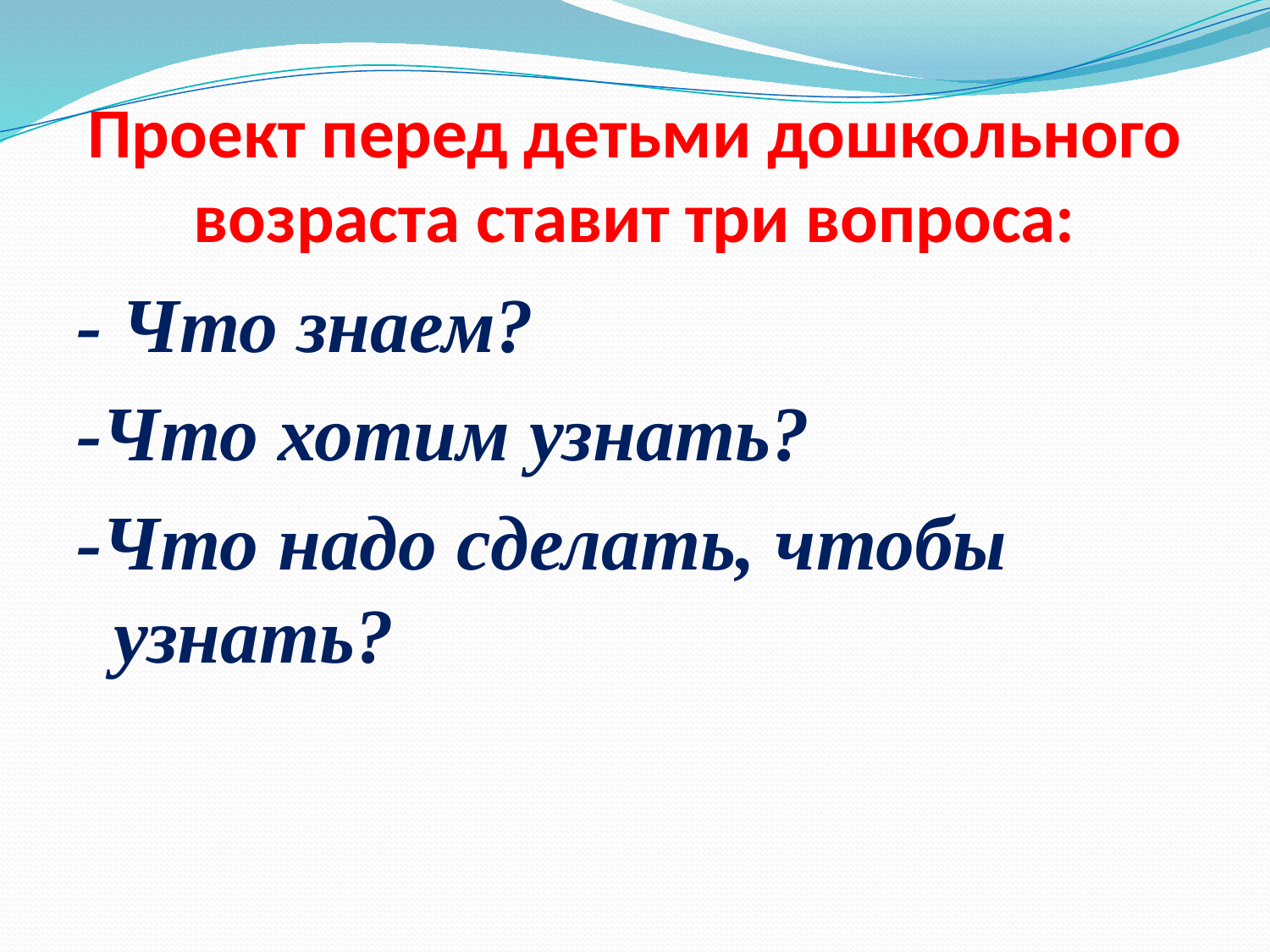

# Проект перед детьми дошкольного возраста ставит три вопроса:
- Что знаем?
-Что хотим узнать?
-Что надо сделать, чтобы узнать?